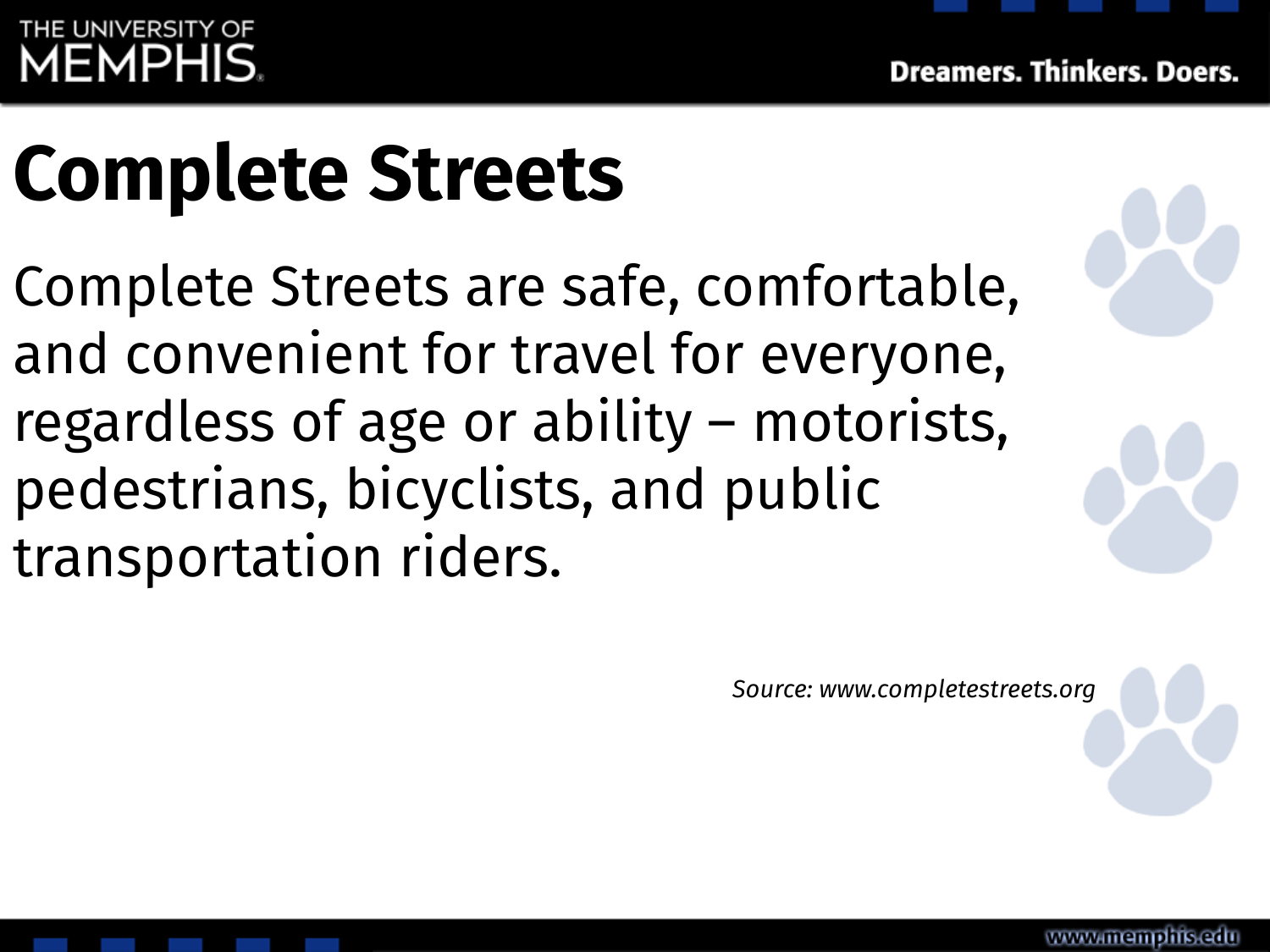

# Complete Streets
Complete Streets are safe, comfortable, and convenient for travel for everyone, regardless of age or ability – motorists, pedestrians, bicyclists, and public transportation riders.

Source: www.completestreets.org